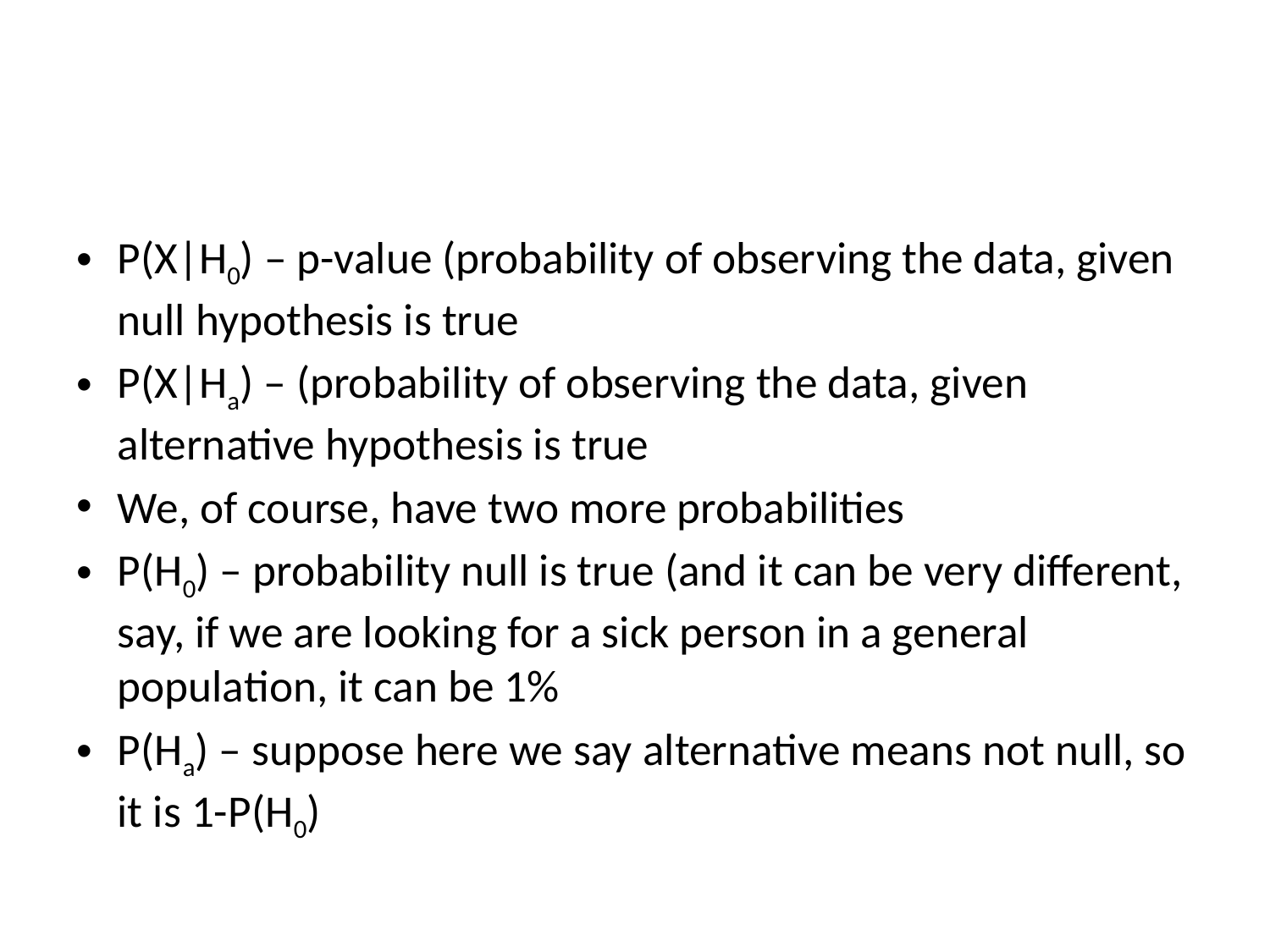

#
P(X|H0) – p-value (probability of observing the data, given null hypothesis is true
P(X|Ha) – (probability of observing the data, given alternative hypothesis is true
We, of course, have two more probabilities
P(H0) – probability null is true (and it can be very different, say, if we are looking for a sick person in a general population, it can be 1%
P(Ha) – suppose here we say alternative means not null, so it is 1-P(H0)